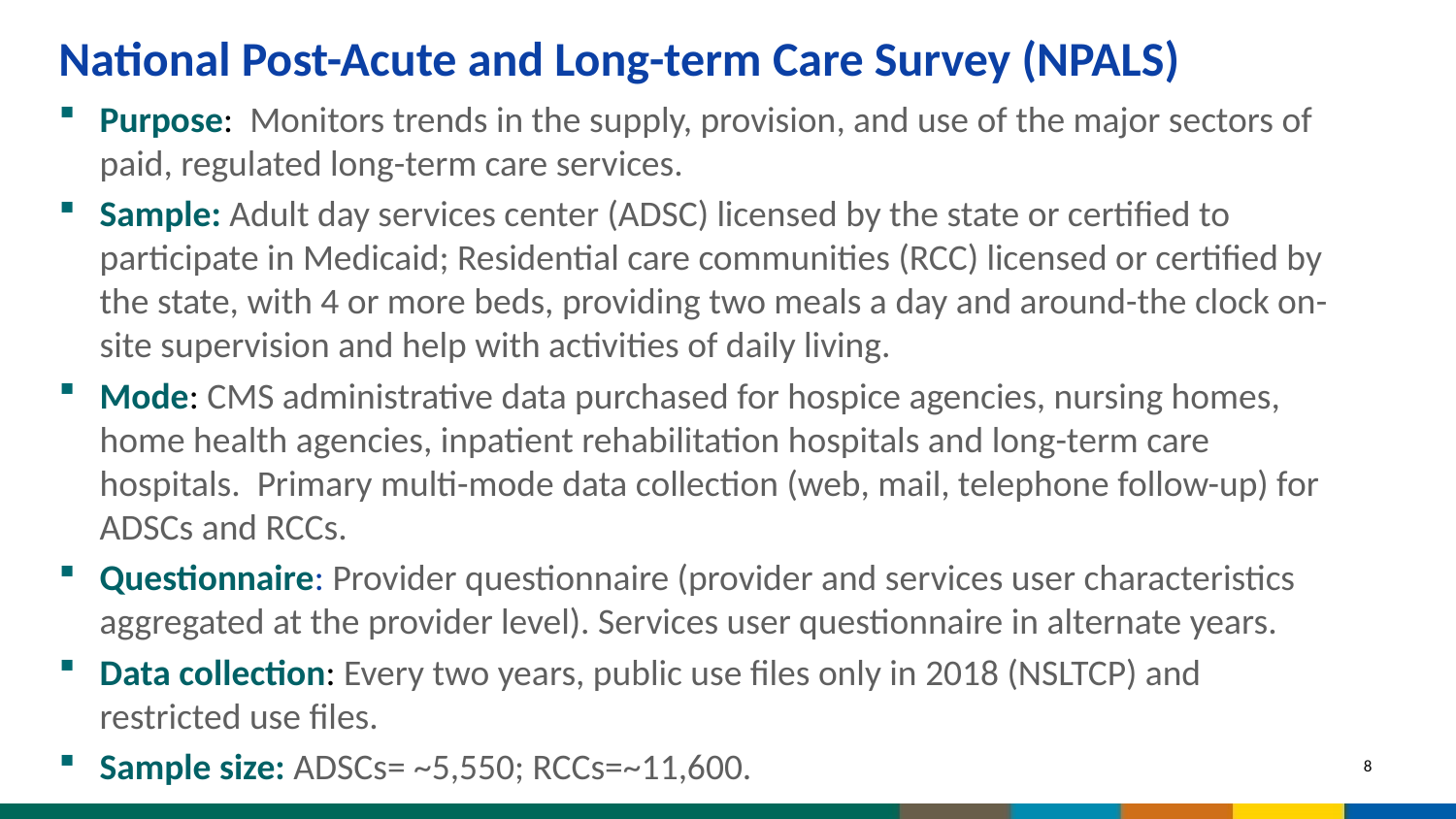

# National Post-Acute and Long-term Care Survey (NPALS)
Purpose:  Monitors trends in the supply, provision, and use of the major sectors of paid, regulated long-term care services.
Sample: Adult day services center (ADSC) licensed by the state or certified to participate in Medicaid; Residential care communities (RCC) licensed or certified by the state, with 4 or more beds, providing two meals a day and around-the clock on-site supervision and help with activities of daily living.
Mode: CMS administrative data purchased for hospice agencies, nursing homes,  home health agencies, inpatient rehabilitation hospitals and long-term care hospitals.  Primary multi-mode data collection (web, mail, telephone follow-up) for ADSCs and RCCs.
Questionnaire: Provider questionnaire (provider and services user characteristics aggregated at the provider level). Services user questionnaire in alternate years.
Data collection: Every two years, public use files only in 2018 (NSLTCP) and restricted use files.
Sample size: ADSCs= ~5,550; RCCs=~11,600.